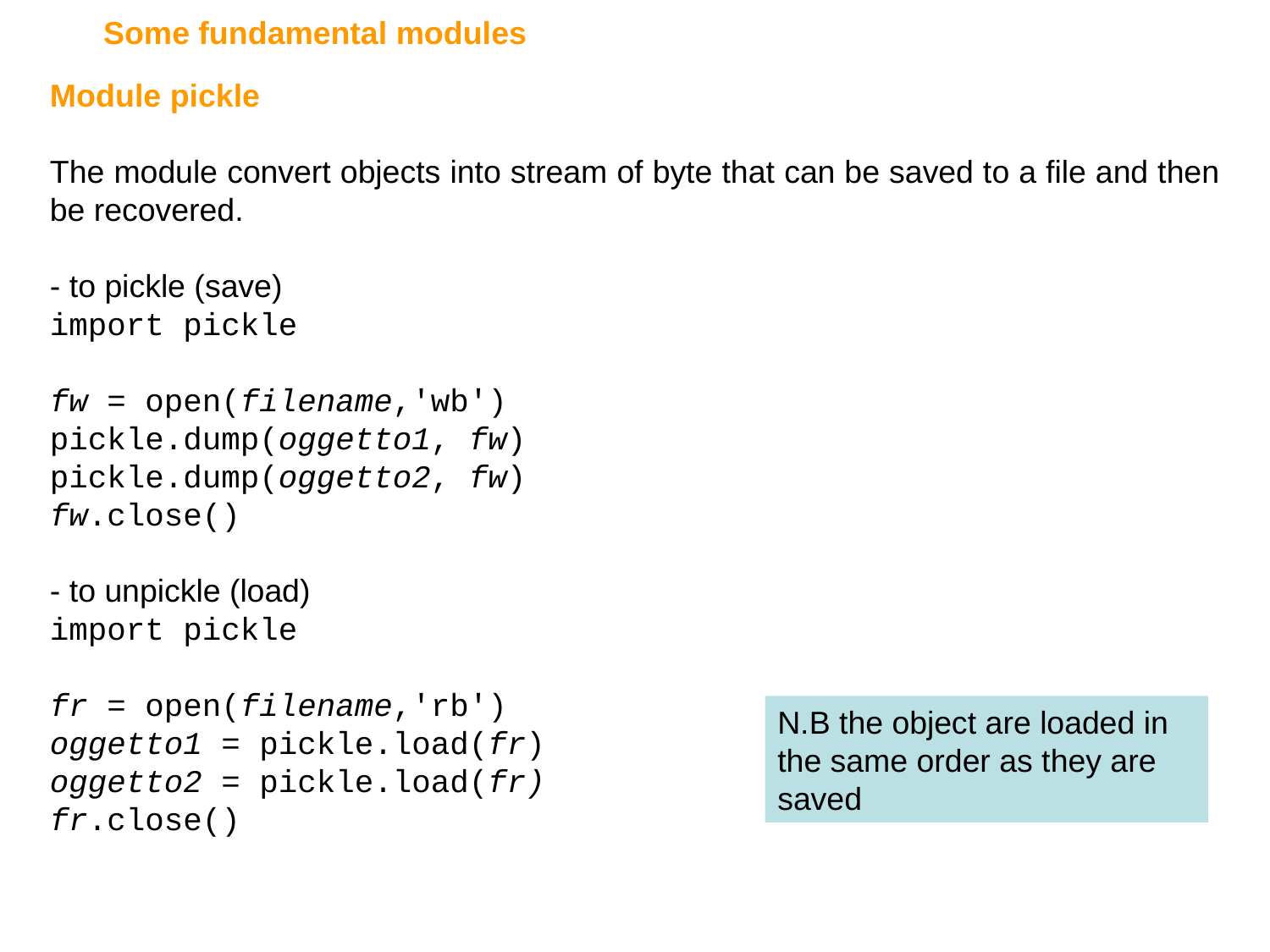

Some fundamental modules
Module pickle

The module convert objects into stream of byte that can be saved to a file and then be recovered.

- to pickle (save)
import pickle

fw = open(filename,'wb')
pickle.dump(oggetto1, fw)
pickle.dump(oggetto2, fw)
fw.close()

- to unpickle (load)
import pickle

fr = open(filename,'rb')
oggetto1 = pickle.load(fr)
oggetto2 = pickle.load(fr)
fr.close()

N.B the object are loaded in the same order as they are saved